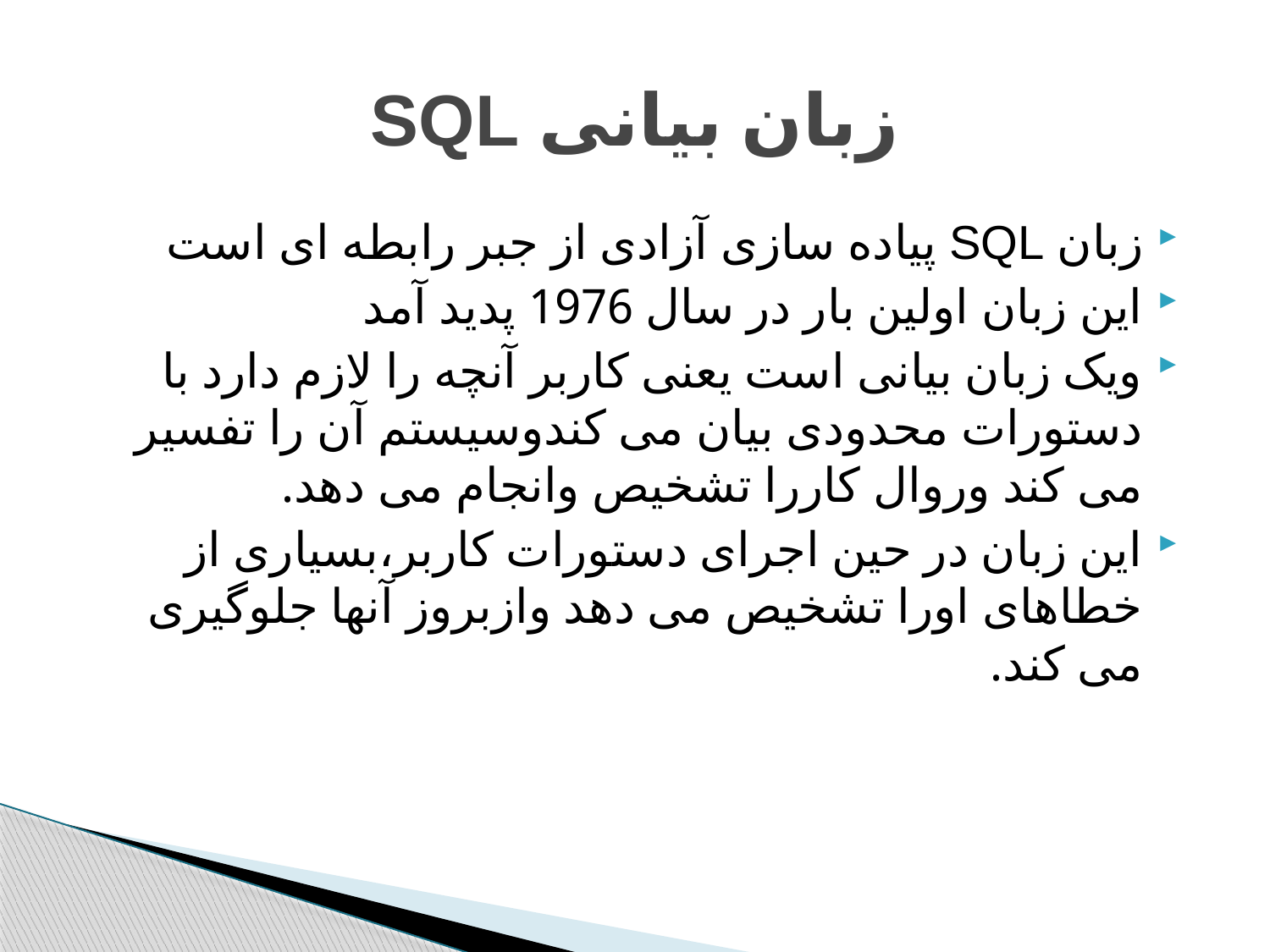

# زبان بیانی SQL
زبان SQL پیاده سازی آزادی از جبر رابطه ای است
این زبان اولین بار در سال 1976 پدید آمد
ویک زبان بیانی است یعنی کاربر آنچه را لازم دارد با دستورات محدودی بیان می کندوسیستم آن را تفسیر می کند وروال کاررا تشخیص وانجام می دهد.
این زبان در حین اجرای دستورات کاربر،بسیاری از خطاهای اورا تشخیص می دهد وازبروز آنها جلوگیری می کند.